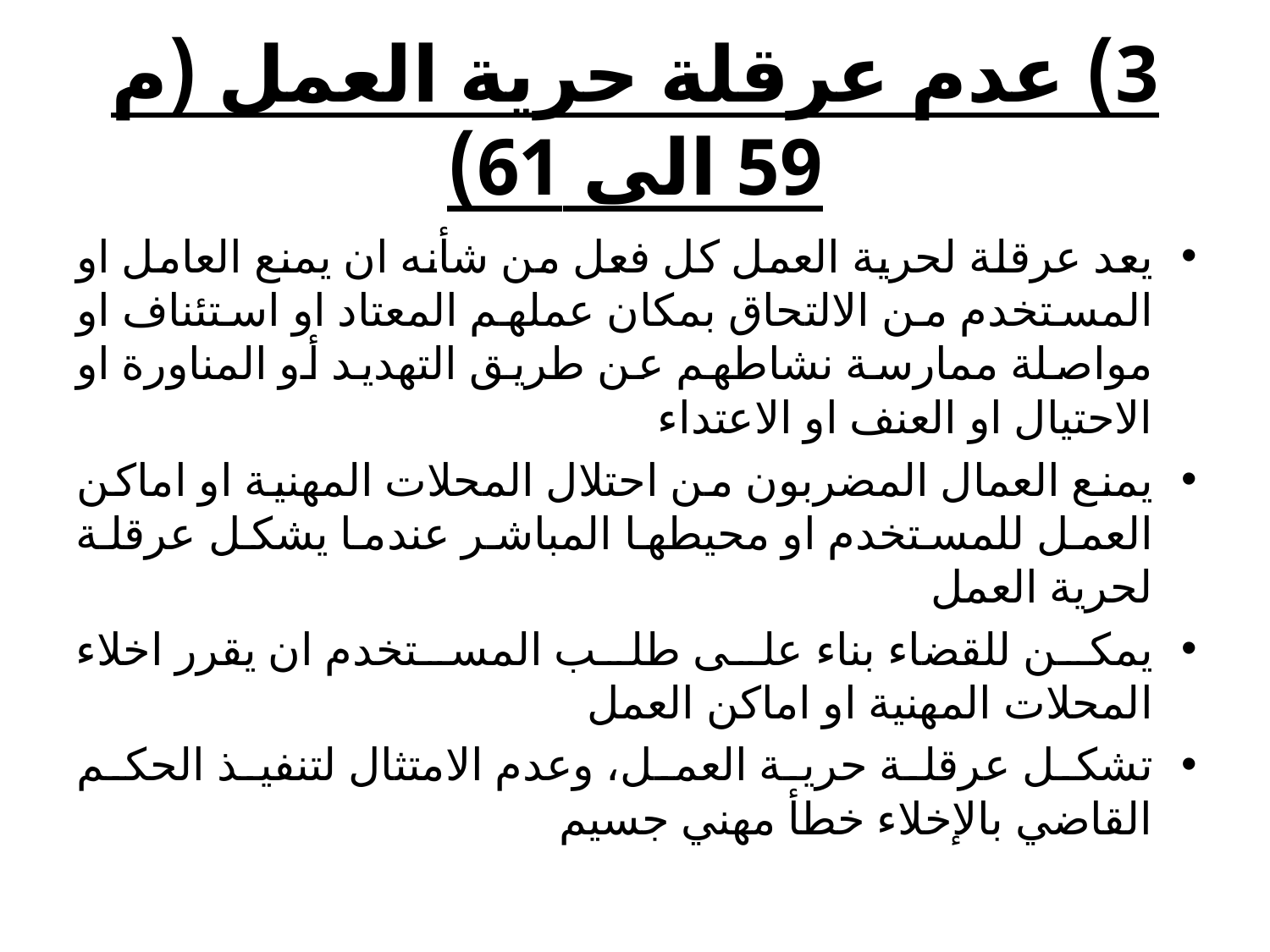

# 3) عدم عرقلة حرية العمل (م 59 الى 61)
يعد عرقلة لحرية العمل كل فعل من شأنه ان يمنع العامل او المستخدم من الالتحاق بمكان عملهم المعتاد او استئناف او مواصلة ممارسة نشاطهم عن طريق التهديد أو المناورة او الاحتيال او العنف او الاعتداء
يمنع العمال المضربون من احتلال المحلات المهنية او اماكن العمل للمستخدم او محيطها المباشر عندما يشكل عرقلة لحرية العمل
يمكن للقضاء بناء على طلب المستخدم ان يقرر اخلاء المحلات المهنية او اماكن العمل
تشكل عرقلة حرية العمل، وعدم الامتثال لتنفيذ الحكم القاضي بالإخلاء خطأ مهني جسيم